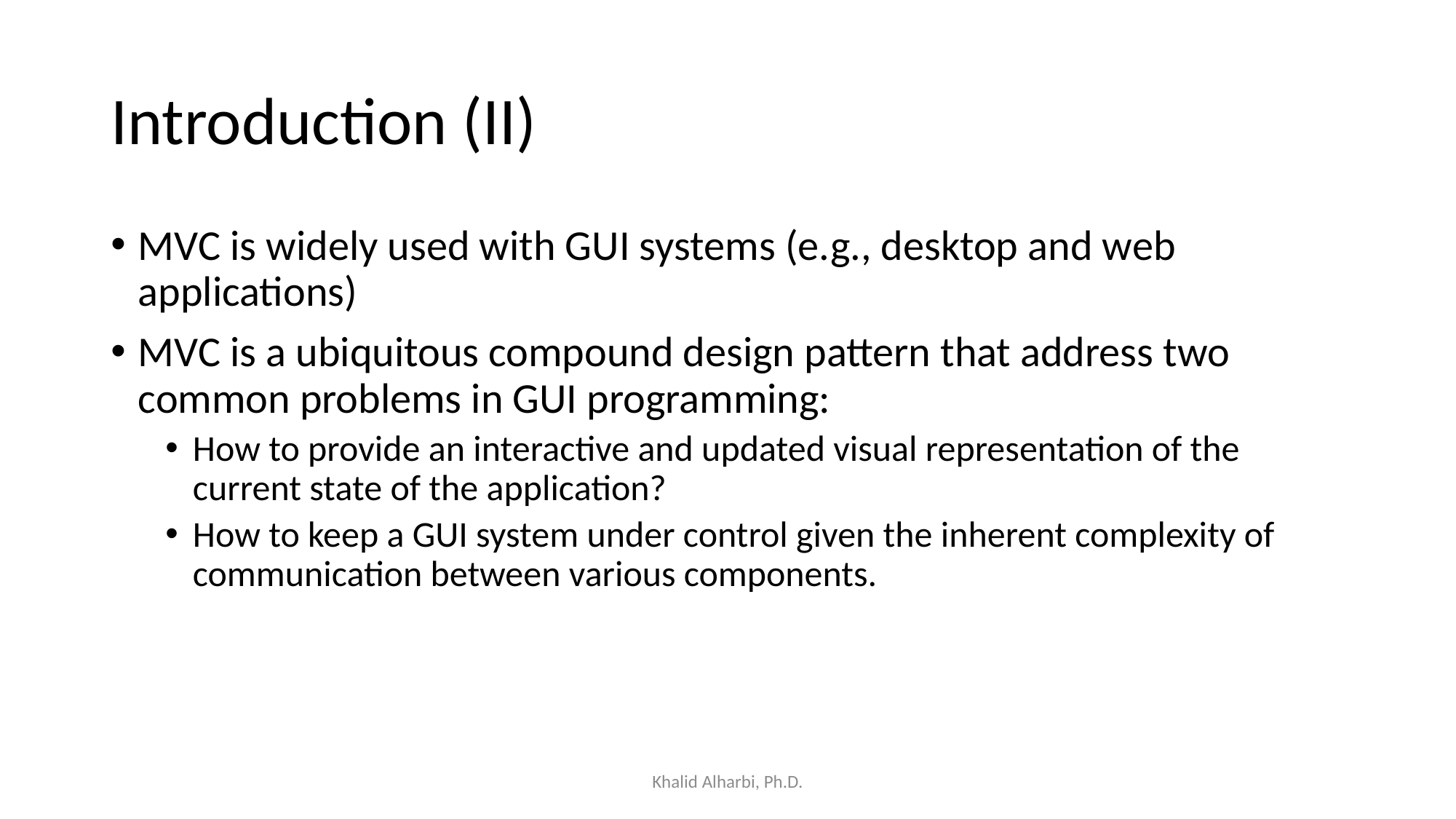

# Introduction (II)
MVC is widely used with GUI systems (e.g., desktop and web applications)
MVC is a ubiquitous compound design pattern that address two common problems in GUI programming:
How to provide an interactive and updated visual representation of the current state of the application?
How to keep a GUI system under control given the inherent complexity of communication between various components.

Khalid Alharbi, Ph.D.